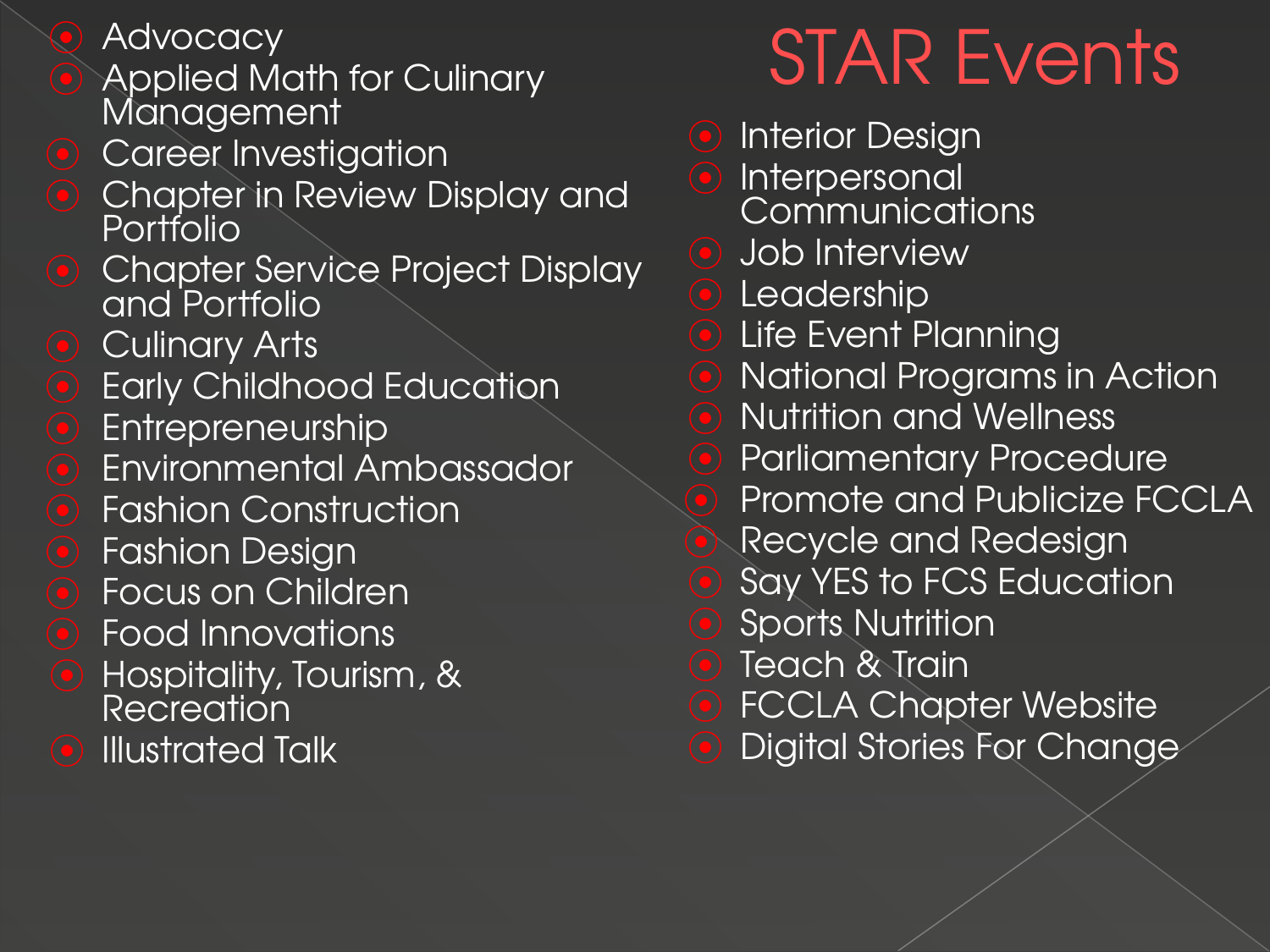

# STAR Events
Advocacy
Applied Math for Culinary Management
Career Investigation
Chapter in Review Display and Portfolio
Chapter Service Project Display and Portfolio
Culinary Arts
Early Childhood Education
Entrepreneurship
Environmental Ambassador
Fashion Construction
Fashion Design
Focus on Children
Food Innovations
Hospitality, Tourism, & Recreation
Illustrated Talk

Interior Design
Interpersonal Communications
Job Interview
Leadership
Life Event Planning
National Programs in Action
Nutrition and Wellness
Parliamentary Procedure
Promote and Publicize FCCLA
Recycle and Redesign
Say YES to FCS Education
Sports Nutrition
Teach & Train
FCCLA Chapter Website
Digital Stories For Change